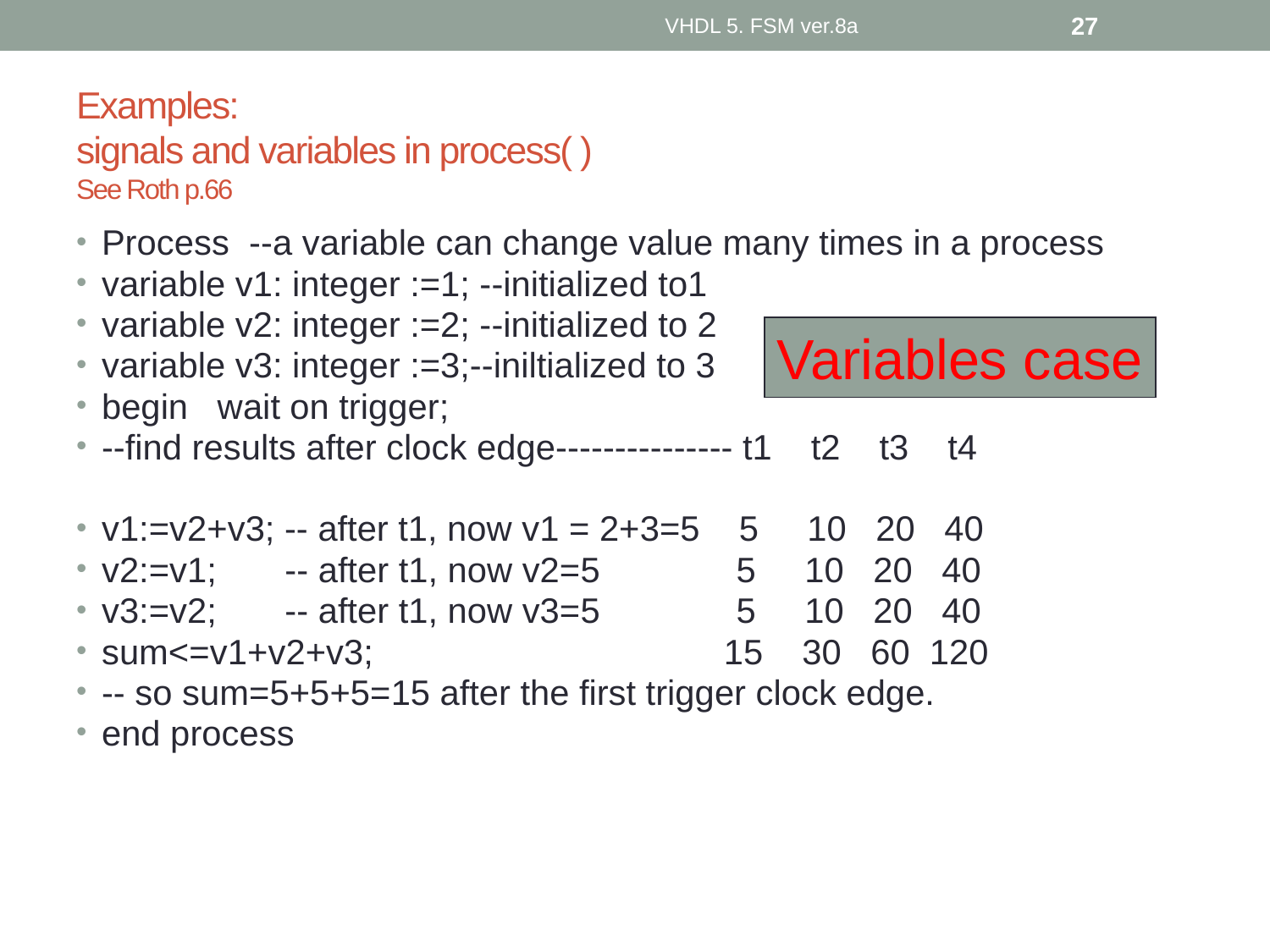

VHDL 5. FSM ver.8a
27
# Examples: signals and variables in process( ) See Roth p.66
Process  --a variable can change value many times in a process
variable v1: integer :=1; --initialized to1
variable v2: integer :=2; --initialized to 2
variable v3: integer :=3;--iniltialized to 3
begin   wait on trigger;
--find results after clock edge--------------- t1    t2    t3    t4

v1:=v2+v3; -- after t1, now v1 = 2+3=5    5     10   20   40
v2:=v1;       -- after t1, now v2=5              5     10   20   40
v3:=v2;       -- after t1, now v3=5              5     10   20   40
sum<=v1+v2+v3;                                    15    30   60  120
-- so sum=5+5+5=15 after the first trigger clock edge.
end process
Variables case